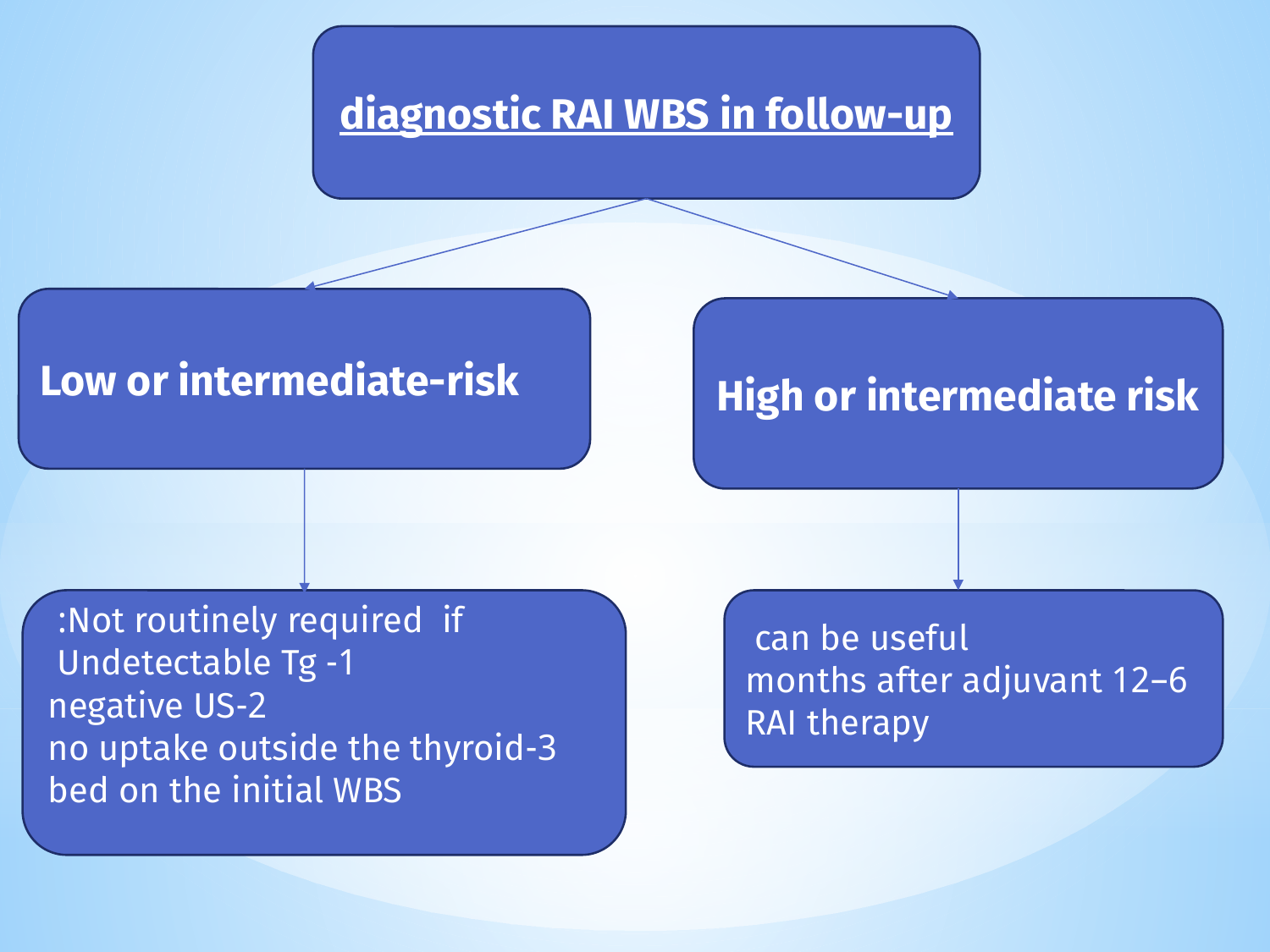

diagnostic RAI WBS in follow-up
Low or intermediate-risk
High or intermediate risk
Not routinely required  if:
1- Undetectable Tg
2-negative US
3-no uptake outside the thyroid bed on the initial WBS

can be useful
6–12 months after adjuvant RAI therapy